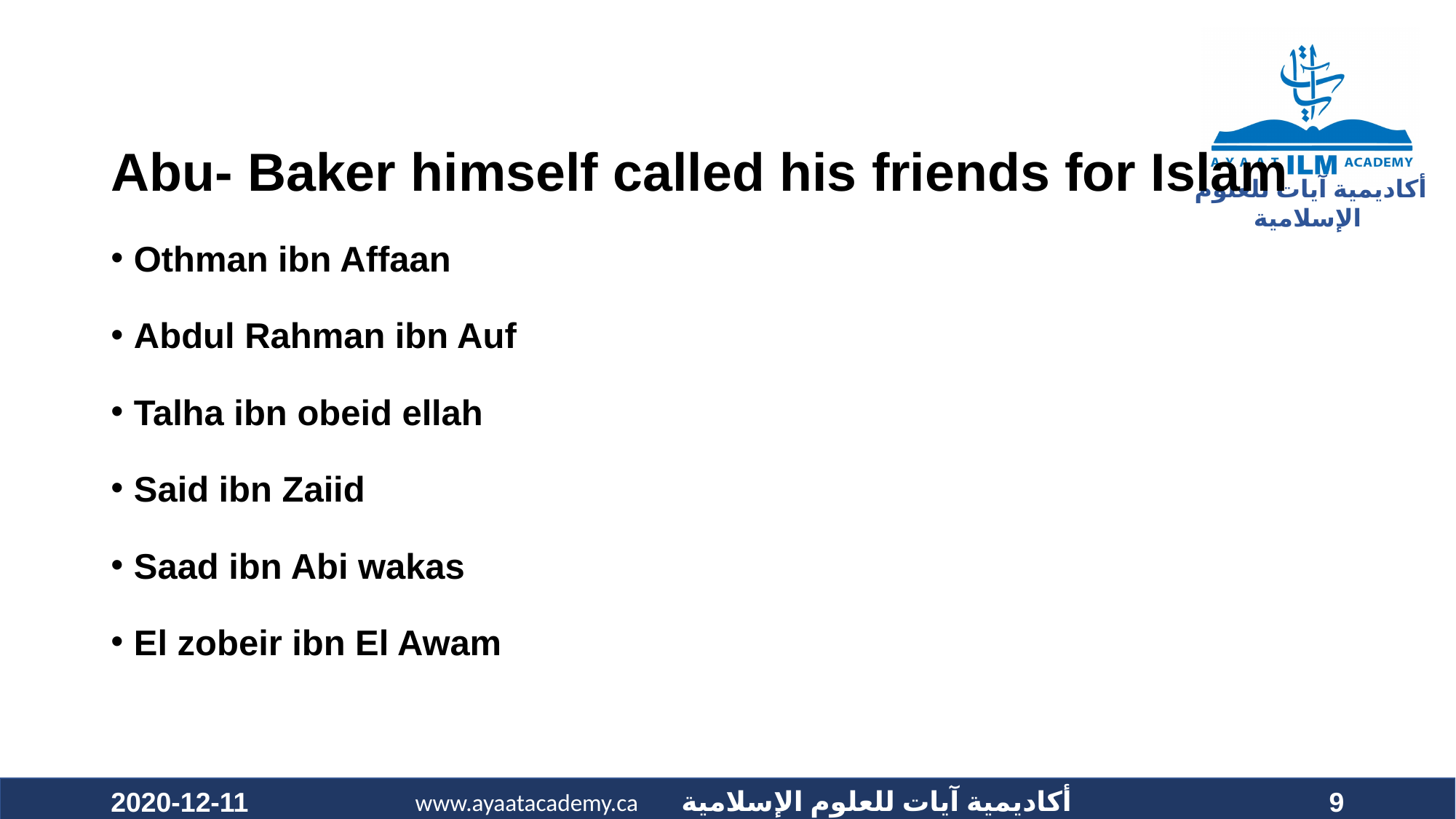

#
Abu- Baker himself called his friends for Islam
Othman ibn Affaan
Abdul Rahman ibn Auf
Talha ibn obeid ellah
Said ibn Zaiid
Saad ibn Abi wakas
El zobeir ibn El Awam

2020-12-11
9